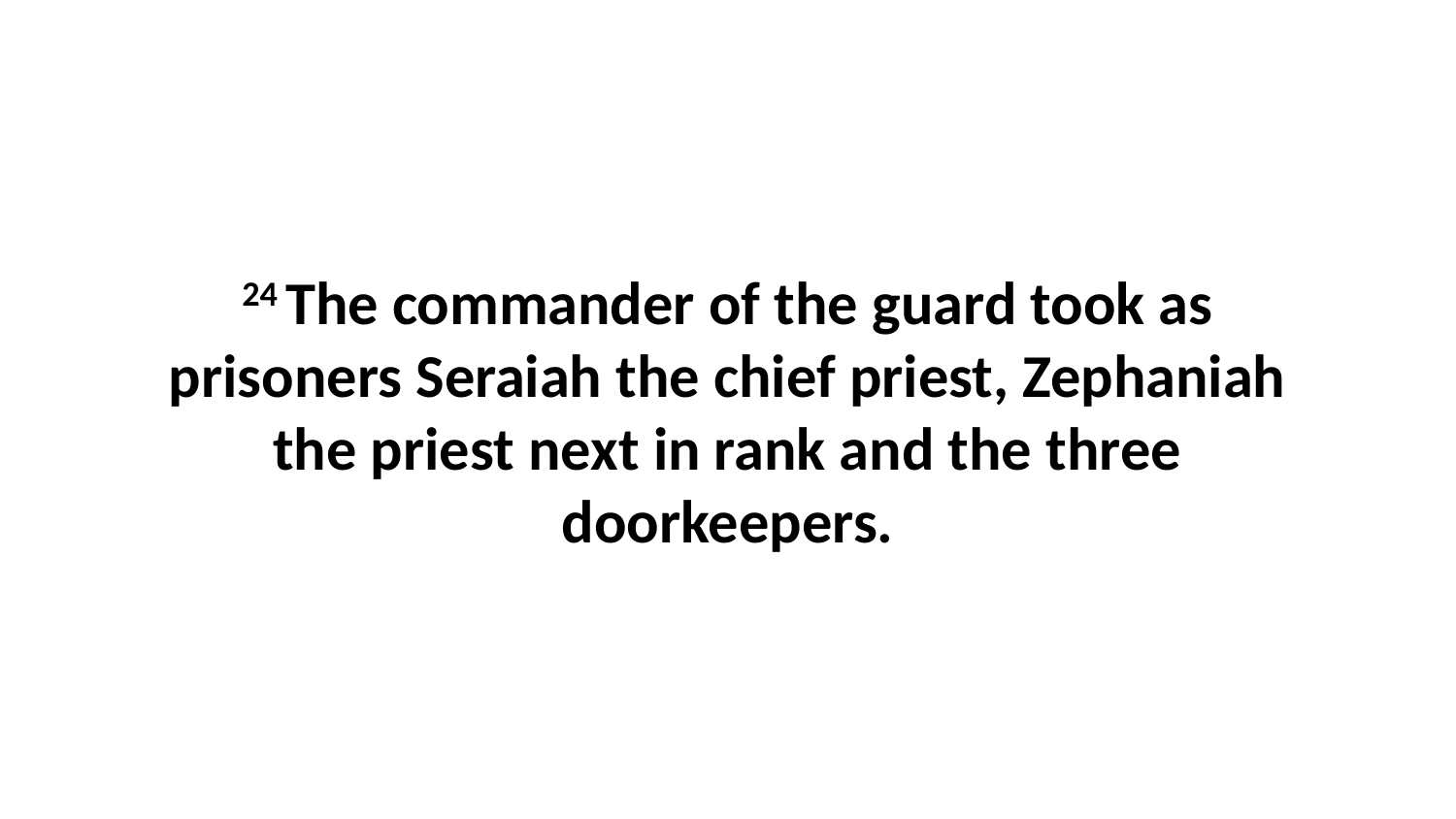

24 The commander of the guard took as prisoners Seraiah the chief priest, Zephaniah the priest next in rank and the three doorkeepers.